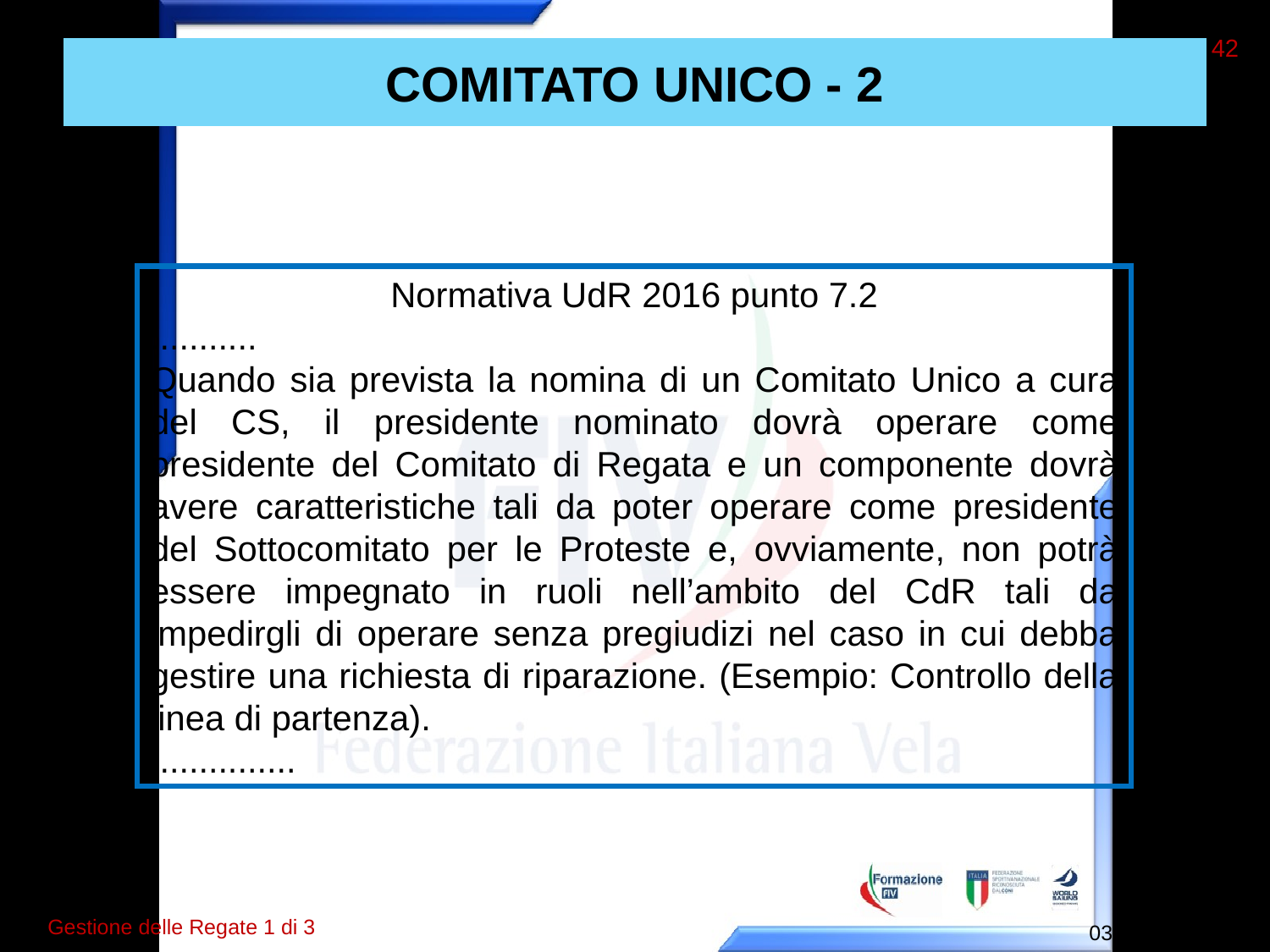

42
# COMITATO UNICO - 2
Normativa UdR 2016 punto 7.2
...........
Quando sia prevista la nomina di un Comitato Unico a cura del CS, il presidente nominato dovrà operare come presidente del Comitato di Regata e un componente dovrà avere caratteristiche tali da poter operare come presidente del Sottocomitato per le Proteste e, ovviamente, non potrà essere impegnato in ruoli nell’ambito del CdR tali da impedirgli di operare senza pregiudizi nel caso in cui debba gestire una richiesta di riparazione. (Esempio: Controllo della linea di partenza).
...............
Gestione delle Regate 1 di 3
03  2016